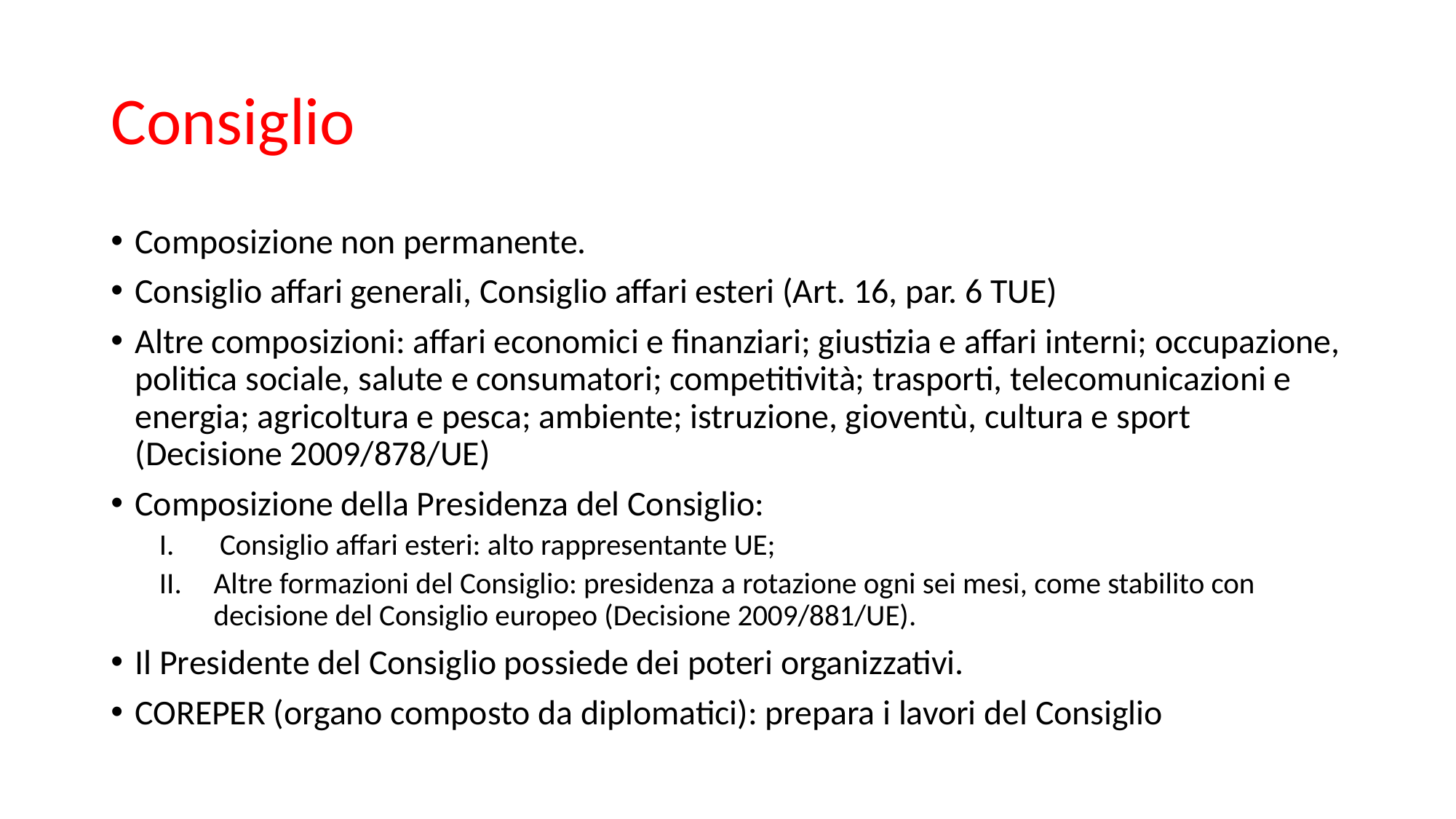

# Consiglio
Composizione non permanente.
Consiglio affari generali, Consiglio affari esteri (Art. 16, par. 6 TUE)
Altre composizioni: affari economici e finanziari; giustizia e affari interni; occupazione, politica sociale, salute e consumatori; competitività; trasporti, telecomunicazioni e energia; agricoltura e pesca; ambiente; istruzione, gioventù, cultura e sport (Decisione 2009/878/UE)
Composizione della Presidenza del Consiglio:
Consiglio affari esteri: alto rappresentante UE;
Altre formazioni del Consiglio: presidenza a rotazione ogni sei mesi, come stabilito con decisione del Consiglio europeo (Decisione 2009/881/UE).
Il Presidente del Consiglio possiede dei poteri organizzativi.
COREPER (organo composto da diplomatici): prepara i lavori del Consiglio